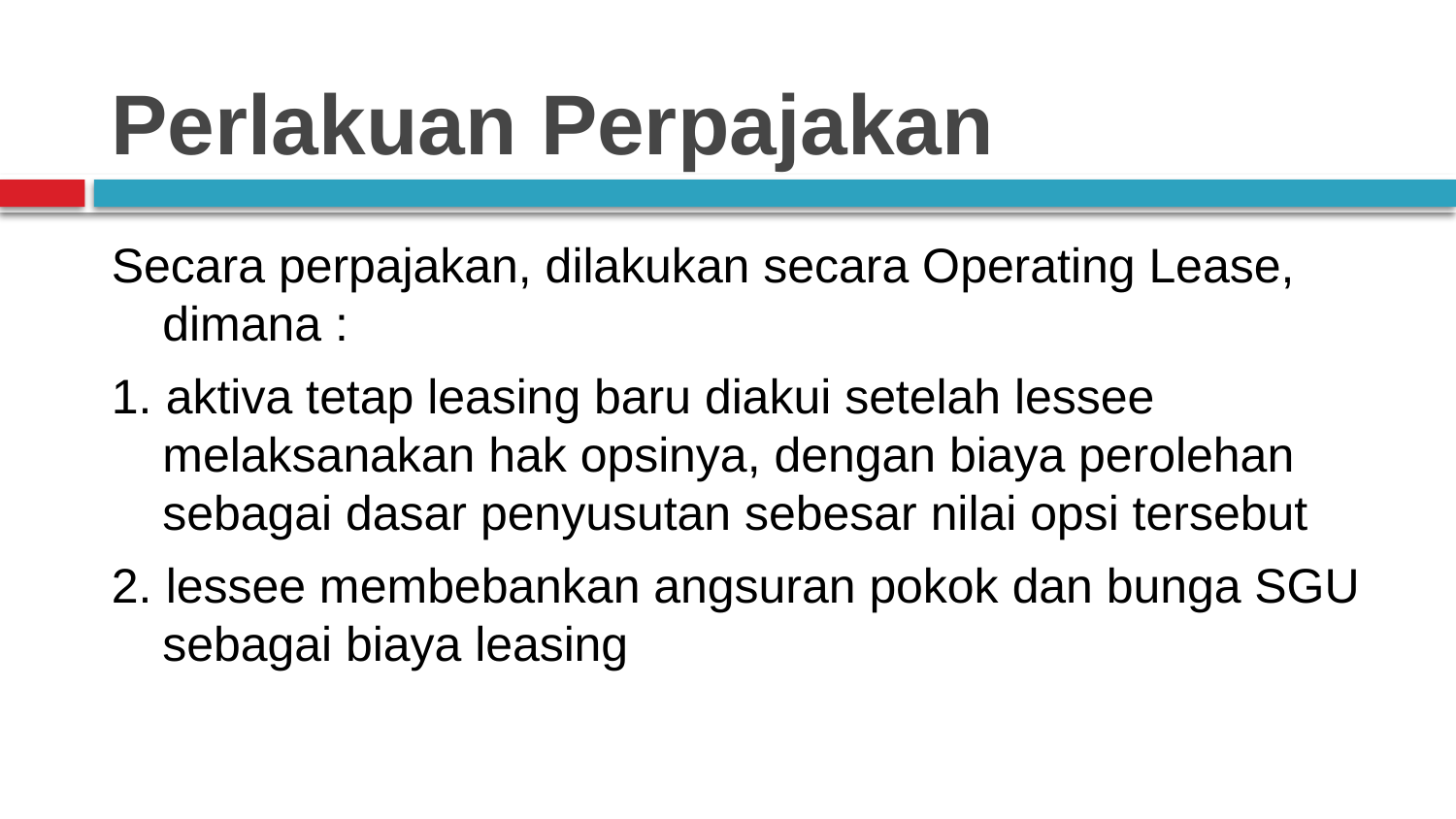

# Perlakuan Perpajakan
Secara perpajakan, dilakukan secara Operating Lease, dimana :
1. aktiva tetap leasing baru diakui setelah lessee melaksanakan hak opsinya, dengan biaya perolehan sebagai dasar penyusutan sebesar nilai opsi tersebut
2. lessee membebankan angsuran pokok dan bunga SGU sebagai biaya leasing